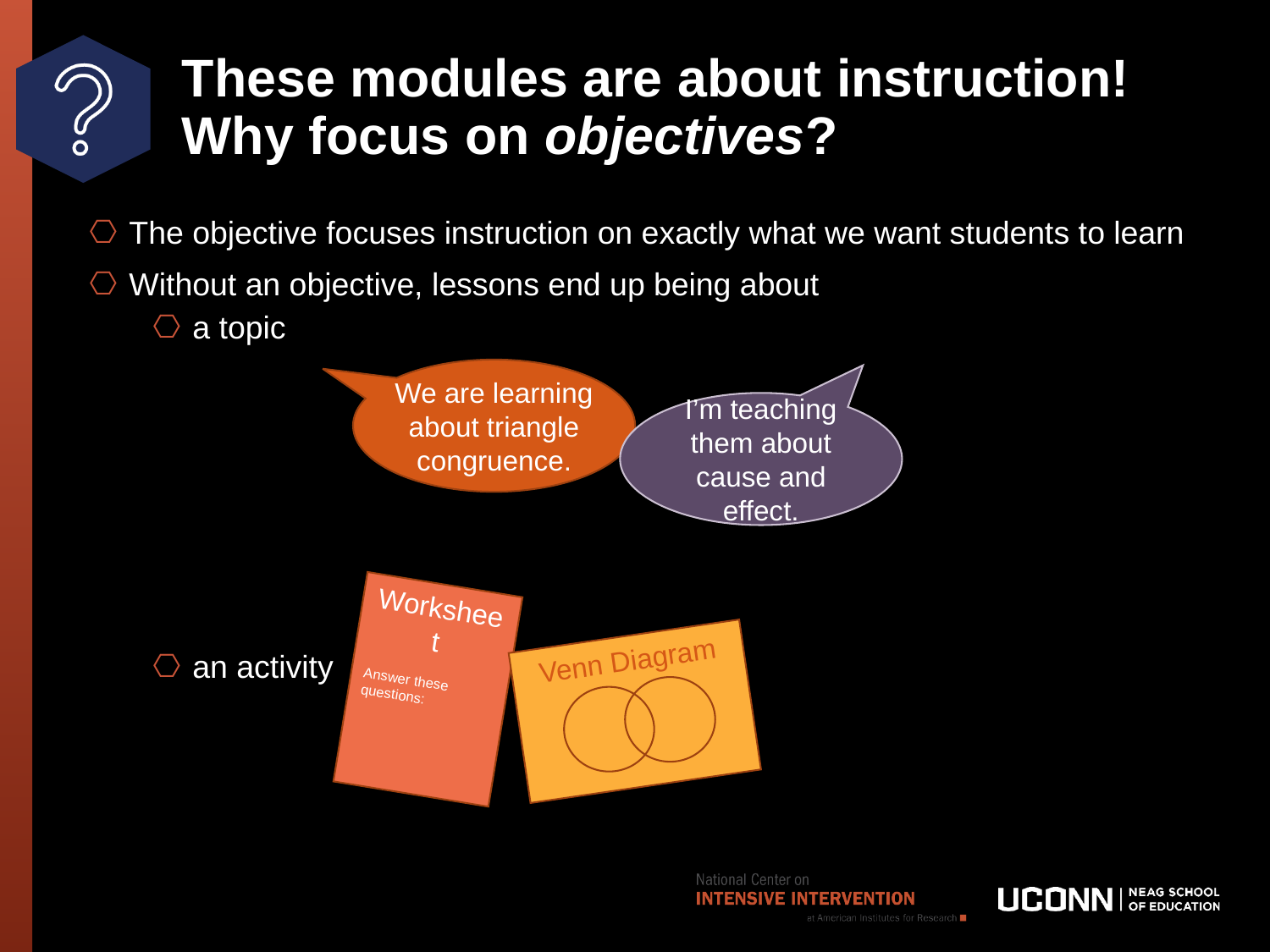

# These modules are about instruction! Why focus on objectives?
The objective focuses instruction on exactly what we want students to learn
Without an objective, lessons end up being about
a topic

an activity

We are learning about triangle congruence.
I’m teaching them about cause and effect.
Worksheet

Answer these questions:
Venn Diagram